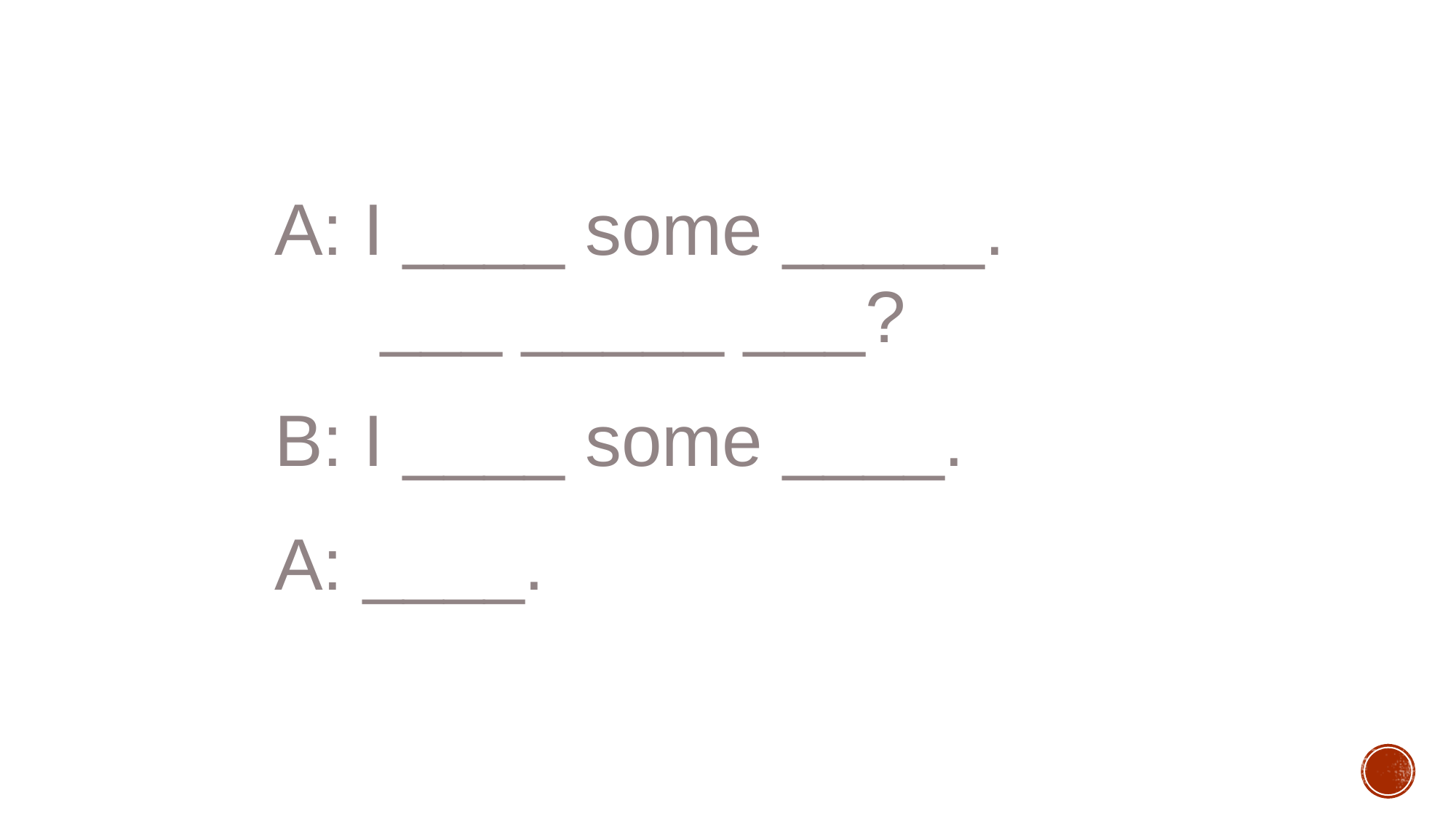

A: I ____ some _____. ___ _____ ___?
B: I ____ some ____.
A: ____.